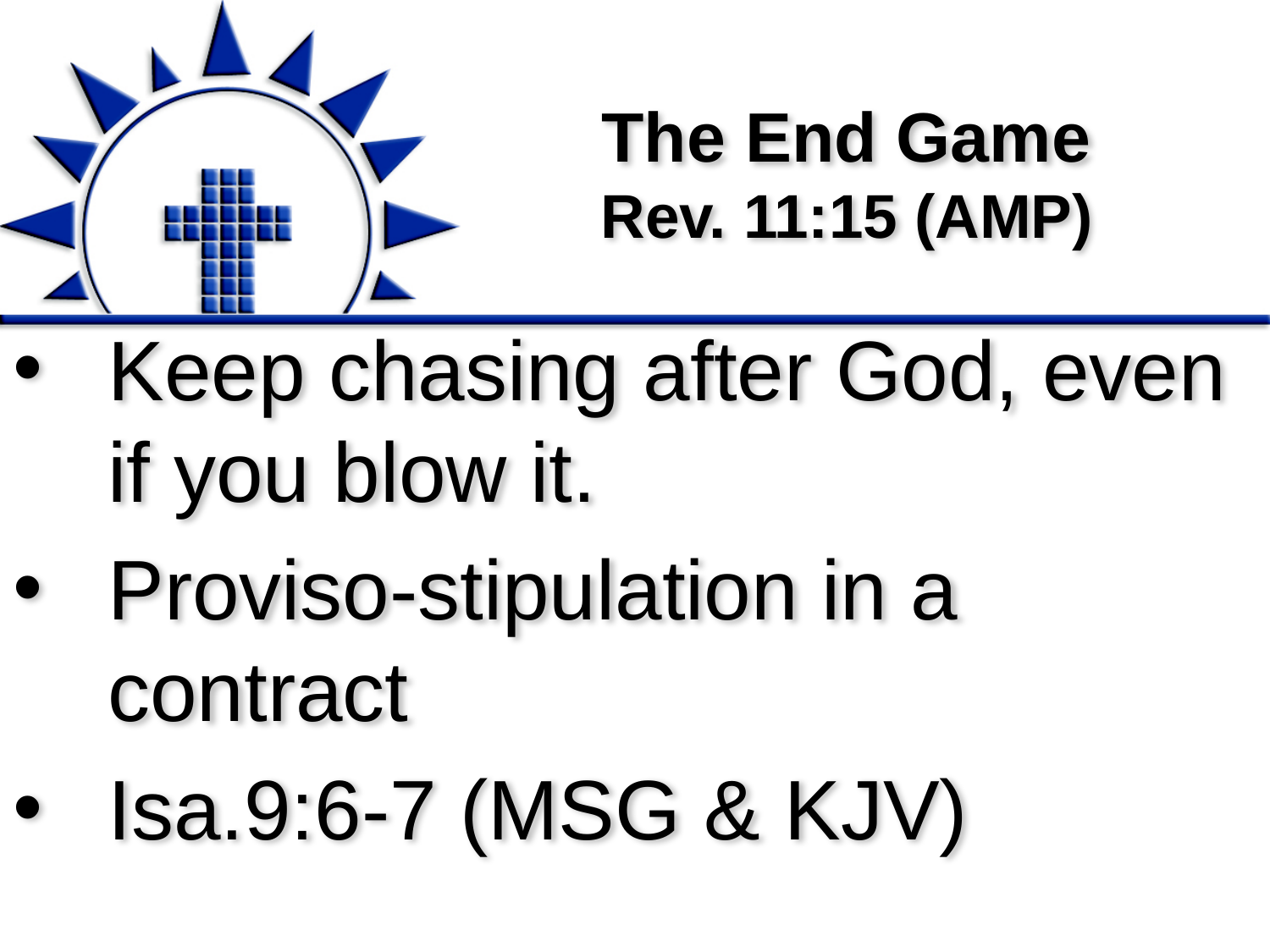

# The End Game Rev. 11:15 (AMP)
Keep chasing after God, even if you blow it.
Proviso-stipulation in a contract
Isa.9:6-7 (MSG & KJV)